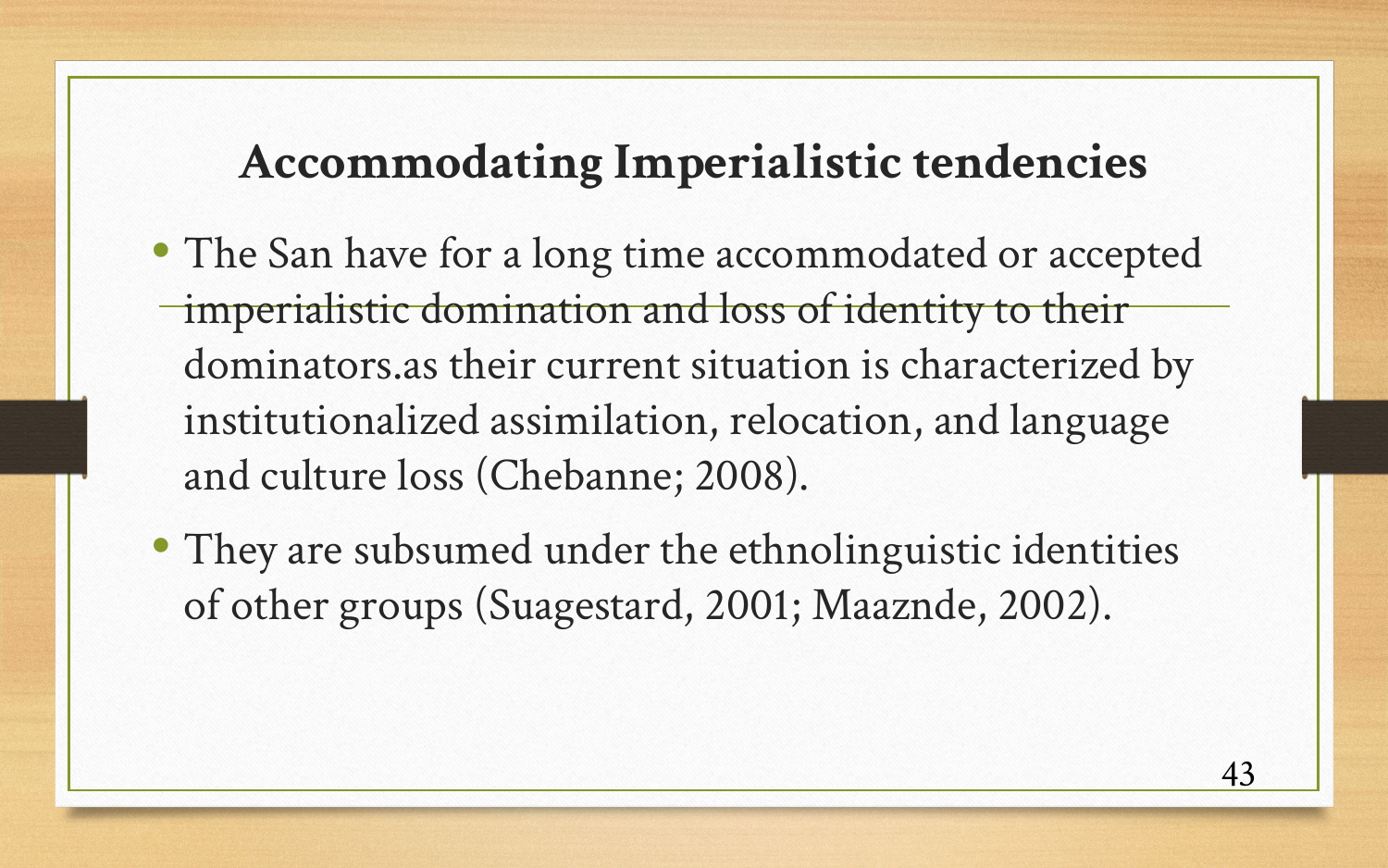

# Accommodating Imperialistic tendencies
The San have for a long time accommodated or accepted imperialistic domination and loss of identity to their dominators.as their current situation is characterized by institutionalized assimilation, relocation, and language and culture loss (Chebanne; 2008).
They are subsumed under the ethnolinguistic identities of other groups (Suagestard, 2001; Maaznde, 2002).
43